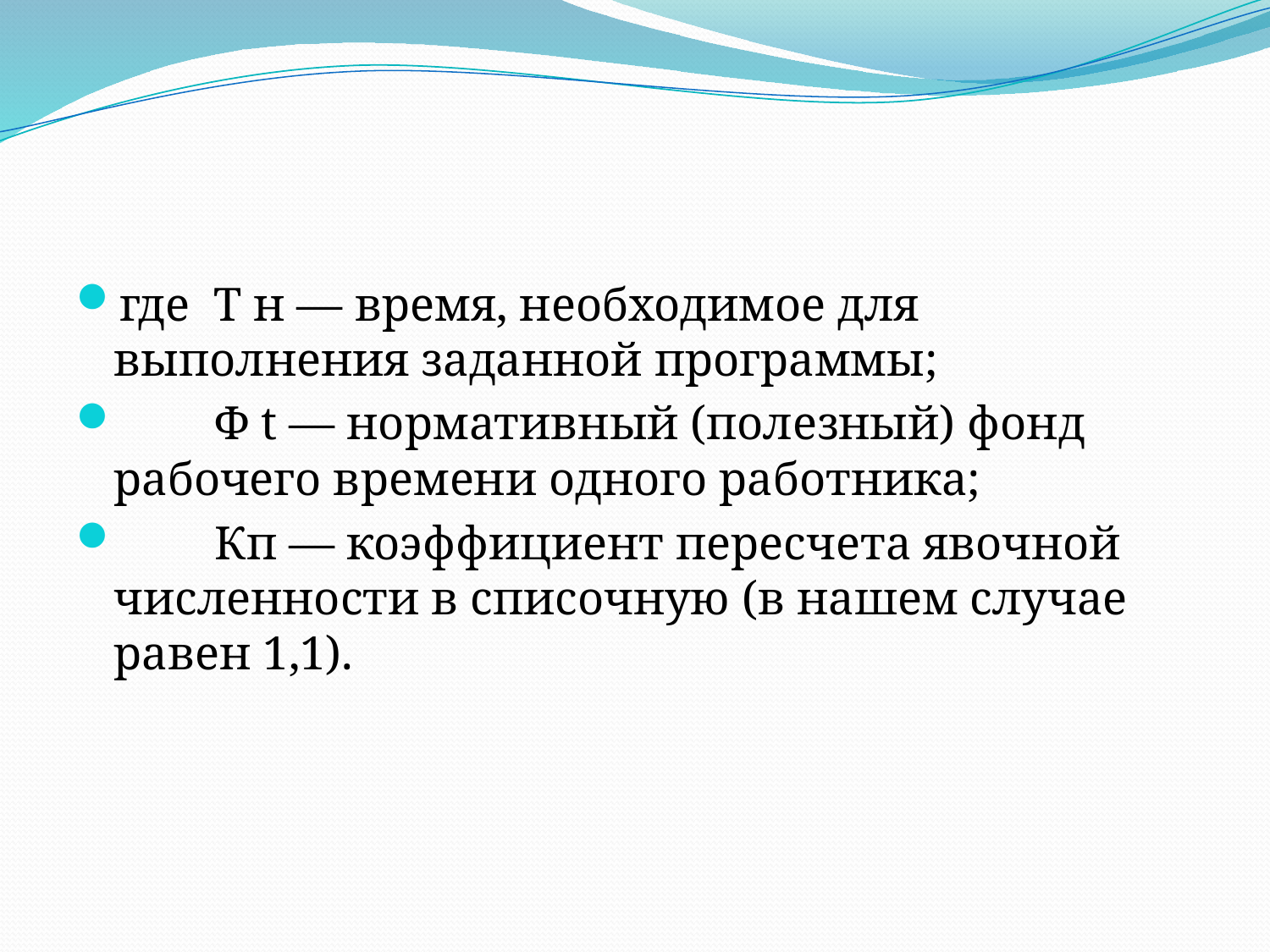

#
где  Т н — время, необходимое для выполнения заданной программы;
        Ф t — нормативный (полезный) фонд рабочего времени одного работника;
        Кп — коэффициент пересчета явочной численности в списочную (в нашем случае равен 1,1).